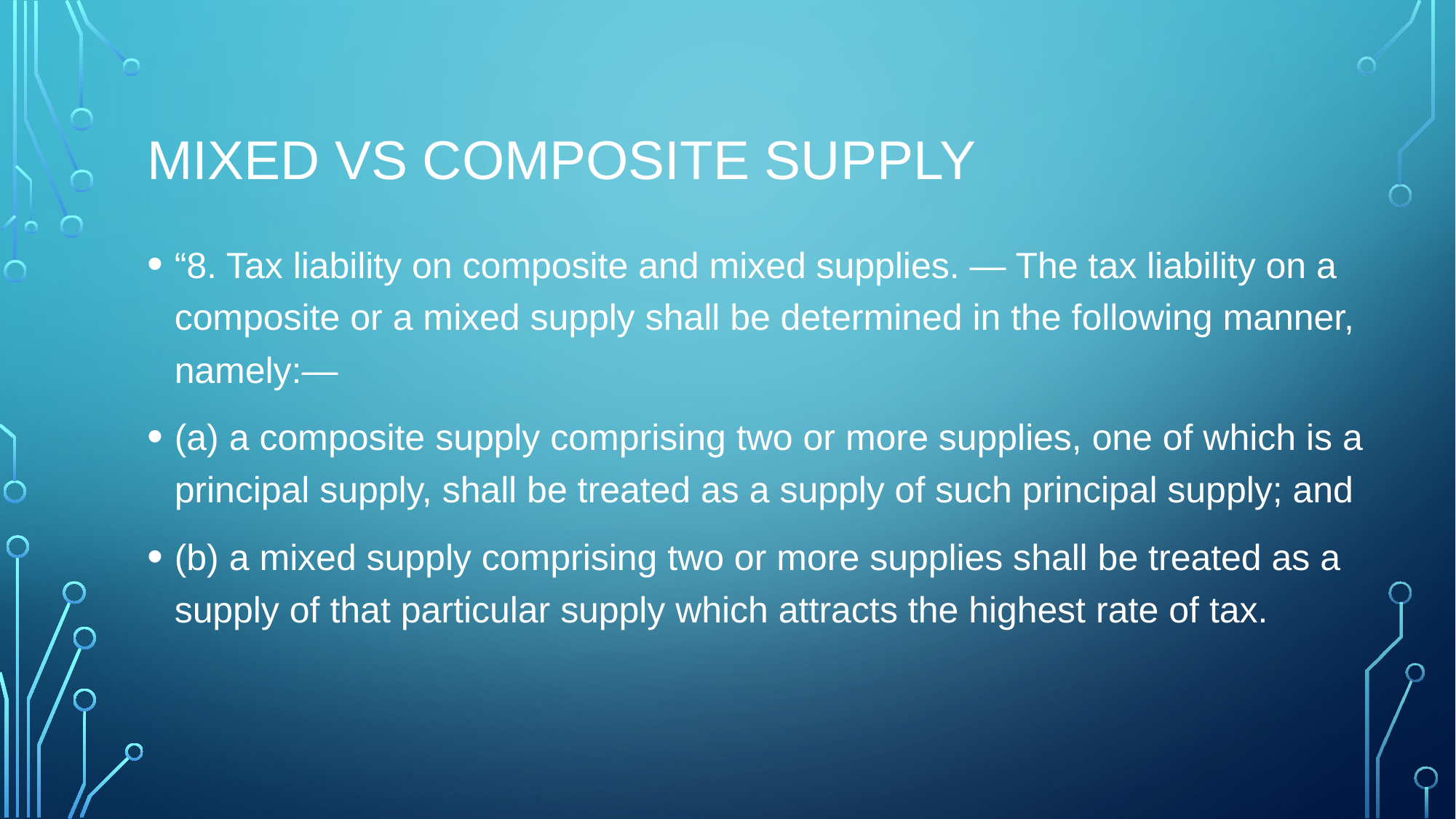

# MIXED VS COMPOSITE SUPPLY
“8. Tax liability on composite and mixed supplies. — The tax liability on a composite or a mixed supply shall be determined in the following manner, namely:—
(a) a composite supply comprising two or more supplies, one of which is a principal supply, shall be treated as a supply of such principal supply; and
(b) a mixed supply comprising two or more supplies shall be treated as a supply of that particular supply which attracts the highest rate of tax.